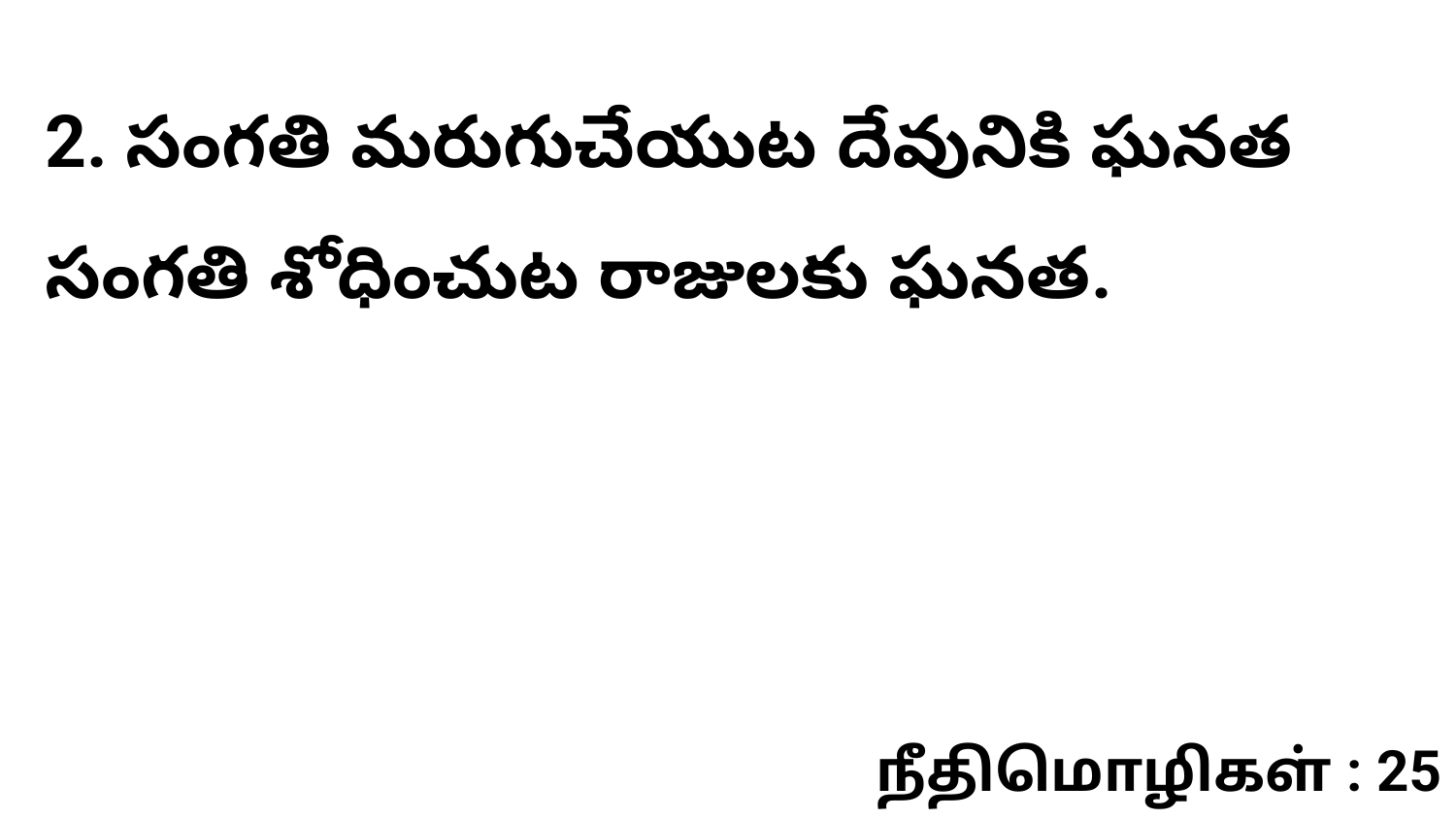

2. సంగతి మరుగుచేయుట దేవునికి ఘనత సంగతి శోధించుట రాజులకు ఘనత.
நீதிமொழிகள் : 25